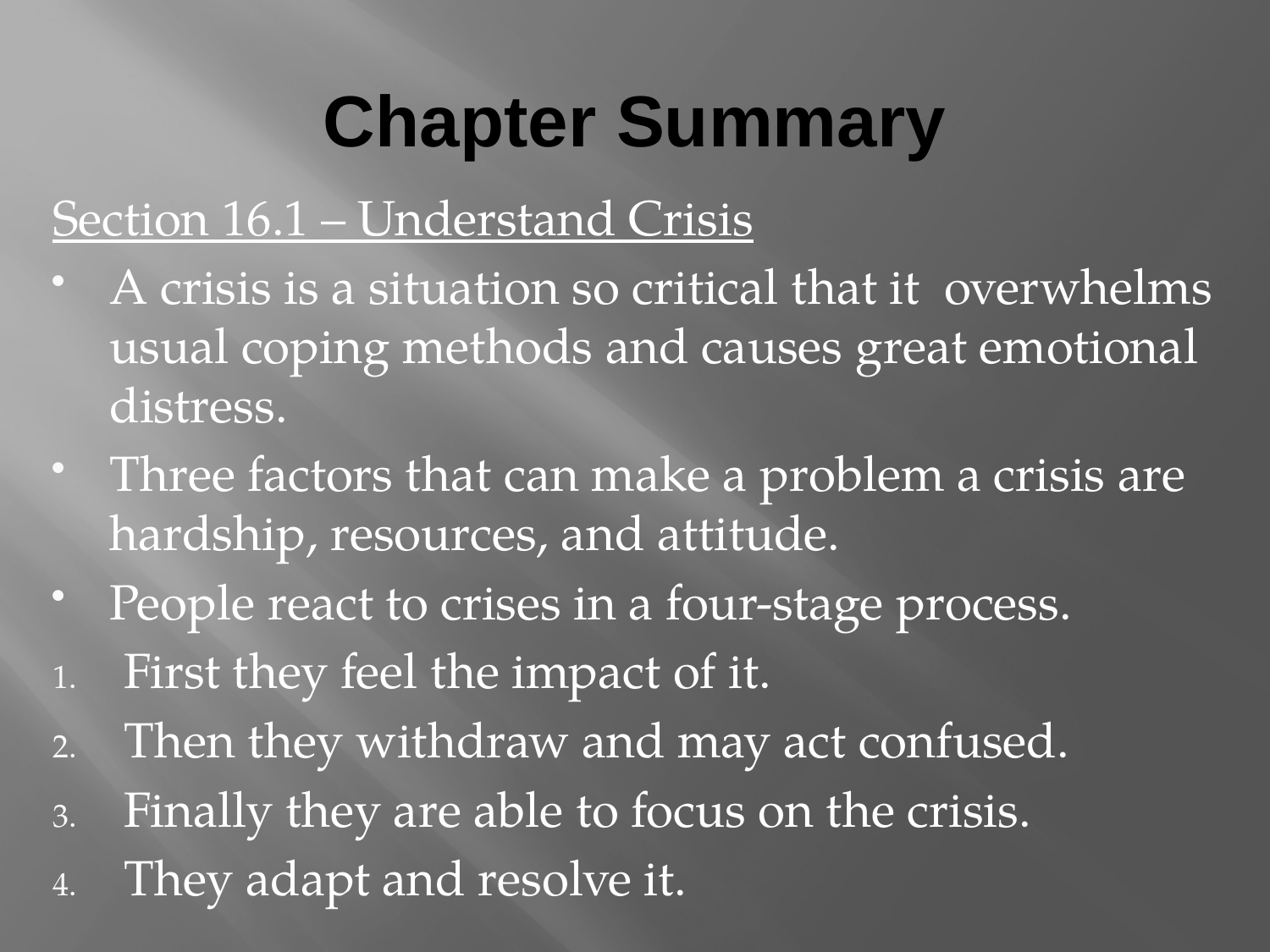

# Chapter Summary
Section 16.1 – Understand Crisis
A crisis is a situation so critical that it  overwhelms usual coping methods and causes great emotional distress.
Three factors that can make a problem a crisis are hardship, resources, and attitude.
People react to crises in a four-stage process.
First they feel the impact of it.
Then they withdraw and may act confused.
Finally they are able to focus on the crisis.
They adapt and resolve it.